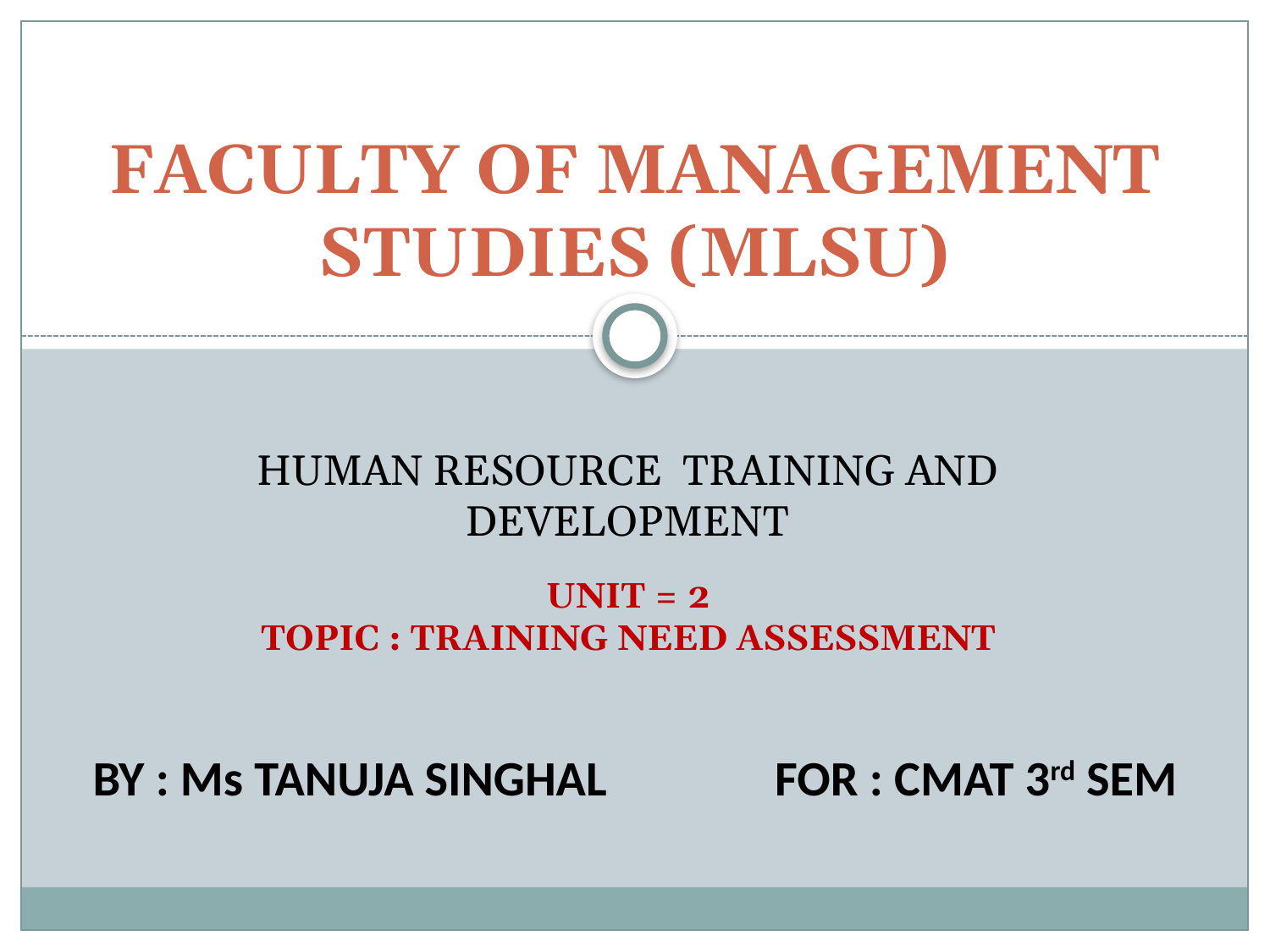

# FACULTY OF MANAGEMENT STUDIES (MLSU)
HUMAN RESOURCE  TRAINING AND DEVELOPMENT
UNIT = 2
TOPIC : TRAINING NEED ASSESSMENT
BY : Ms TANUJA SINGHAL               FOR : CMAT 3rd SEM